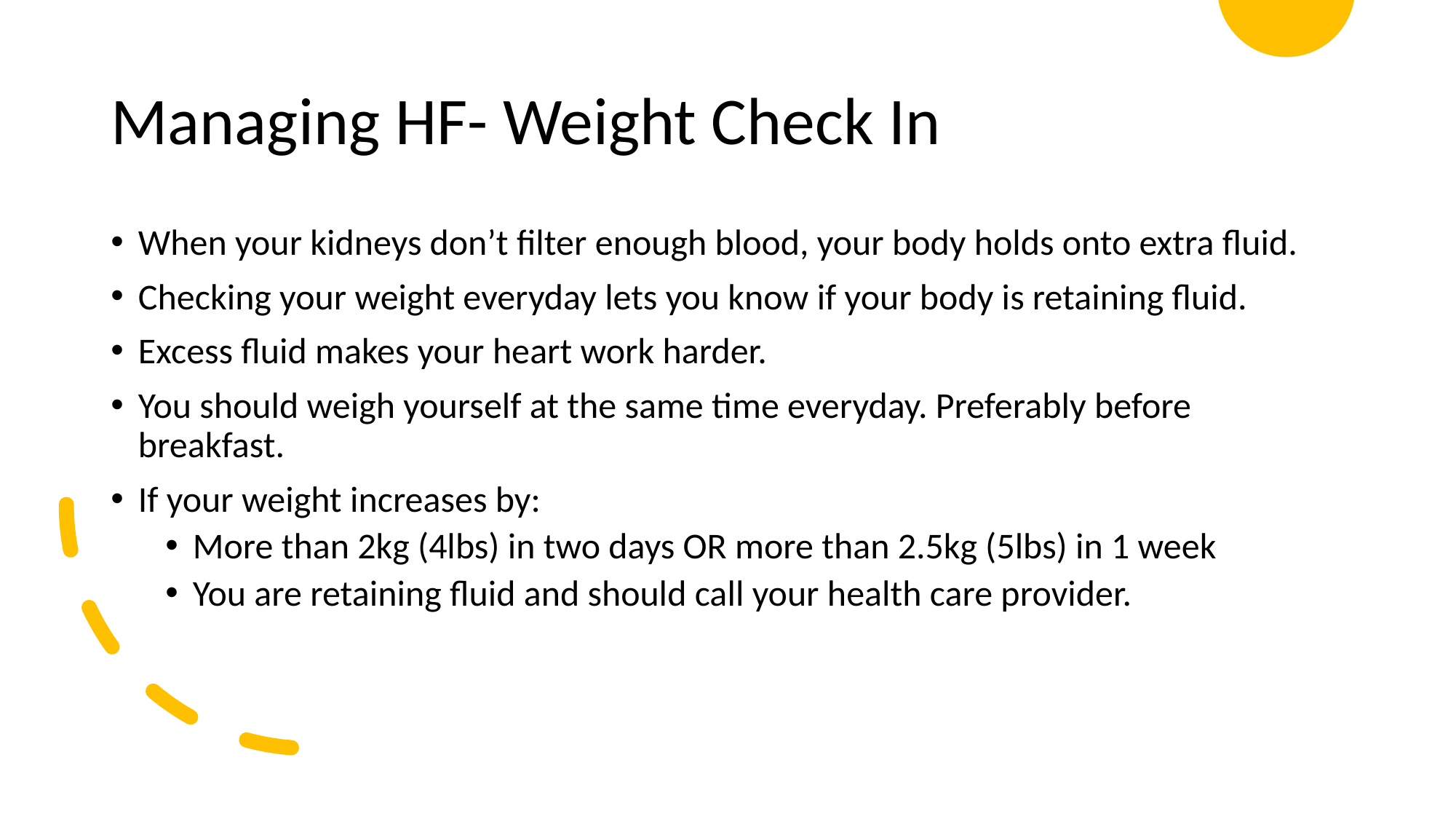

# Managing HF- Weight Check In
When your kidneys don’t filter enough blood, your body holds onto extra fluid.
Checking your weight everyday lets you know if your body is retaining fluid.
Excess fluid makes your heart work harder.
You should weigh yourself at the same time everyday. Preferably before breakfast.
If your weight increases by:
More than 2kg (4lbs) in two days OR more than 2.5kg (5lbs) in 1 week
You are retaining fluid and should call your health care provider.